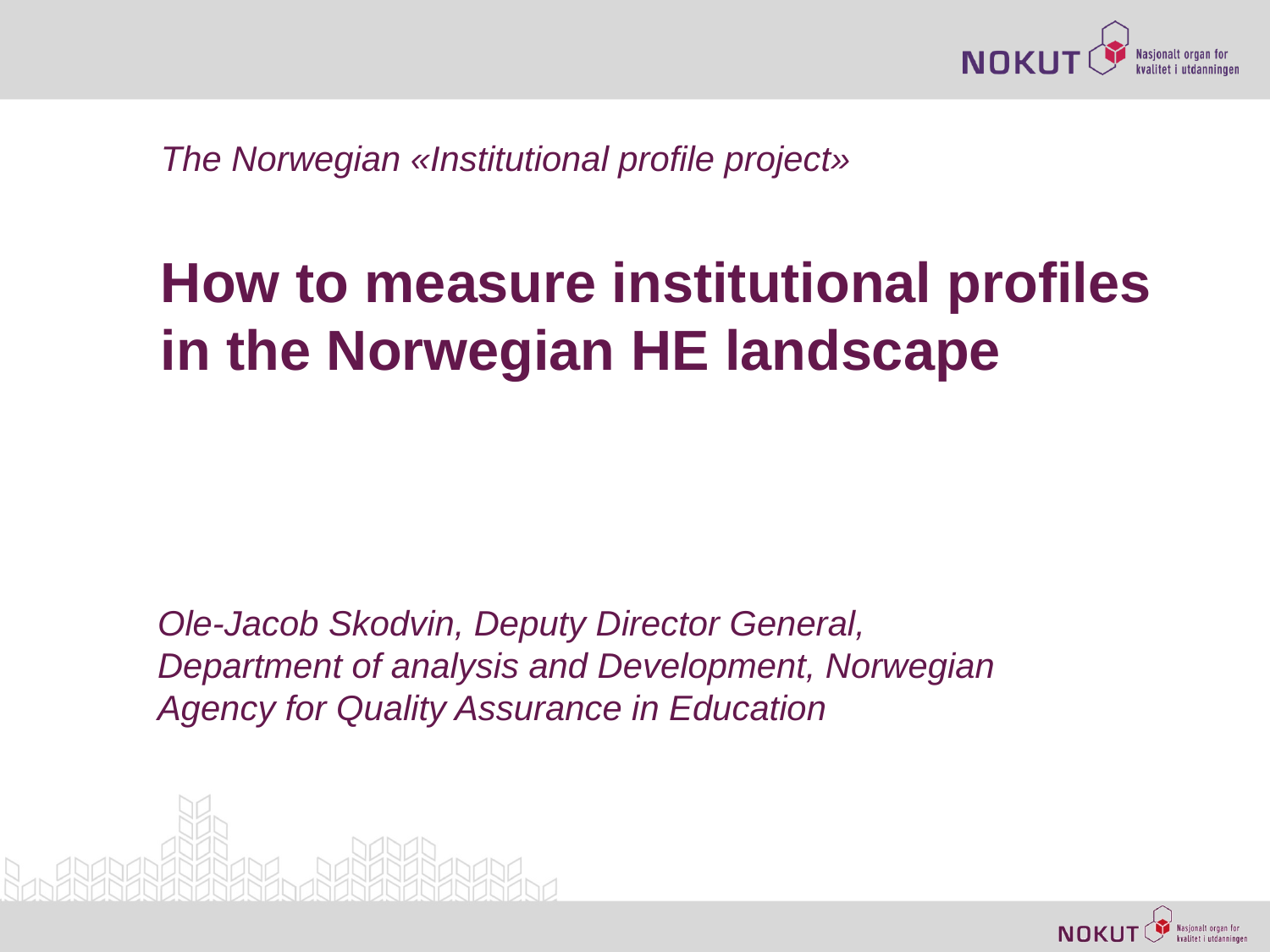

# The Norwegian «Institutional profile project» How to measure institutional profiles in the Norwegian HE landscape

Ole-Jacob Skodvin, Deputy Director General, Department of analysis and Development, Norwegian Agency for Quality Assurance in Education